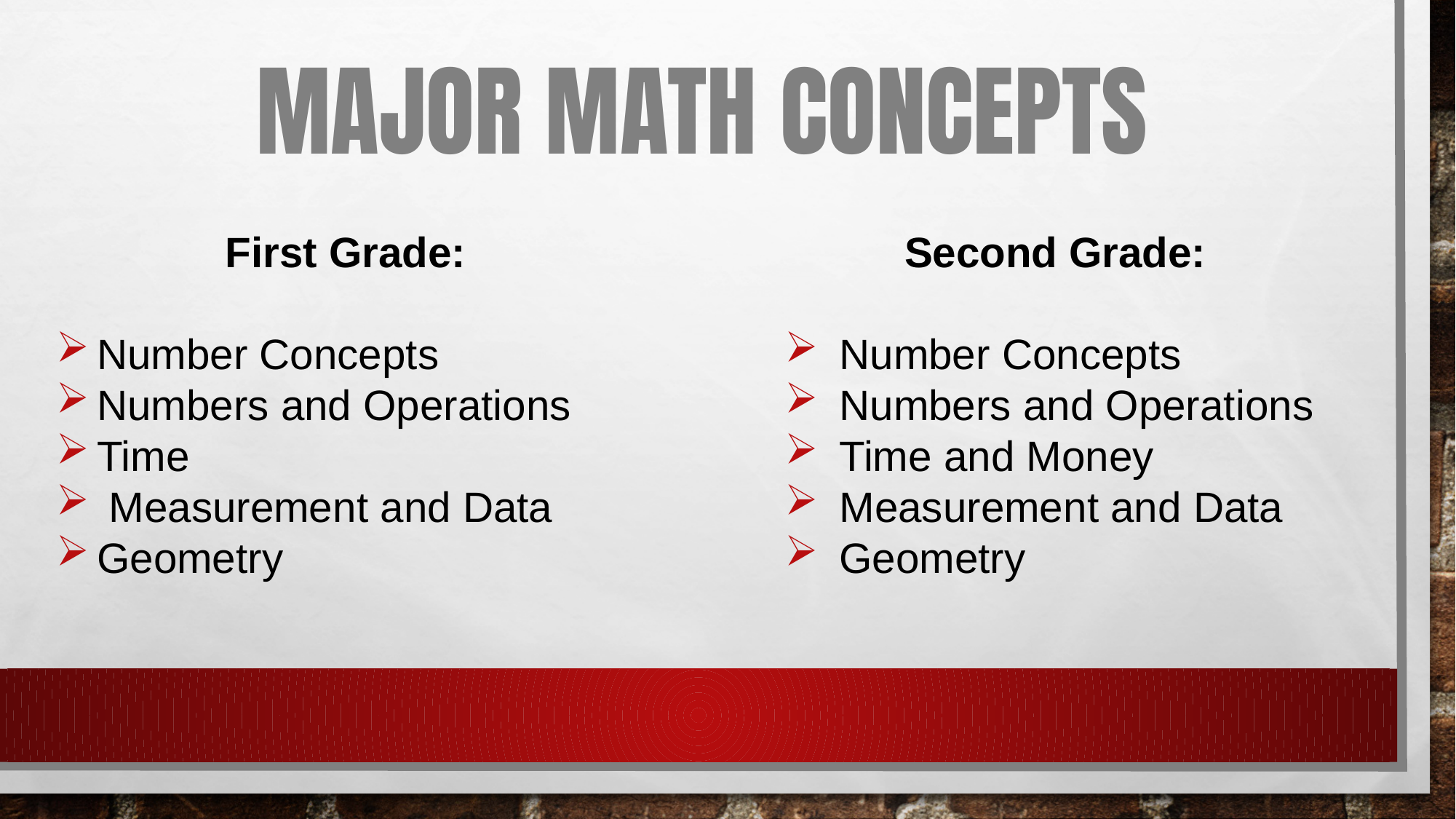

# Major Math Concepts
First Grade:

Number Concepts
Numbers and Operations
Time
 Measurement and Data
Geometry
Second Grade:

Number Concepts
Numbers and Operations
Time and Money
Measurement and Data
Geometry